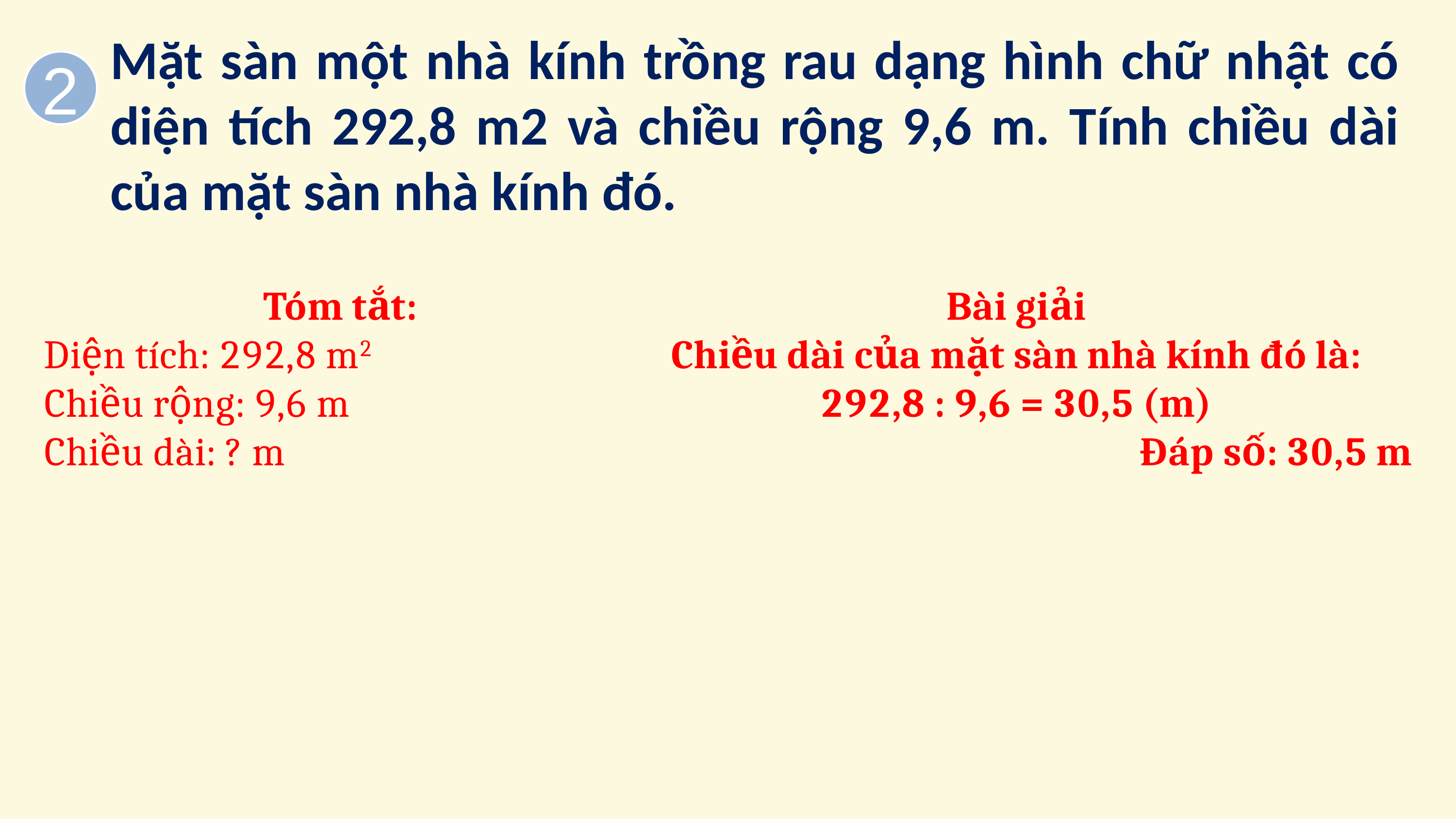

Mặt sàn một nhà kính trồng rau dạng hình chữ nhật có diện tích 292,8 m2 và chiều rộng 9,6 m. Tính chiều dài của mặt sàn nhà kính đó.
2
Tóm tắt:
Diện tích: 292,8 m2
Chiều rộng: 9,6 m
Chiều dài: ? m
Bài giải
Chiều dài của mặt sàn nhà kính đó là:
292,8 : 9,6 = 30,5 (m)
Đáp số: 30,5 m